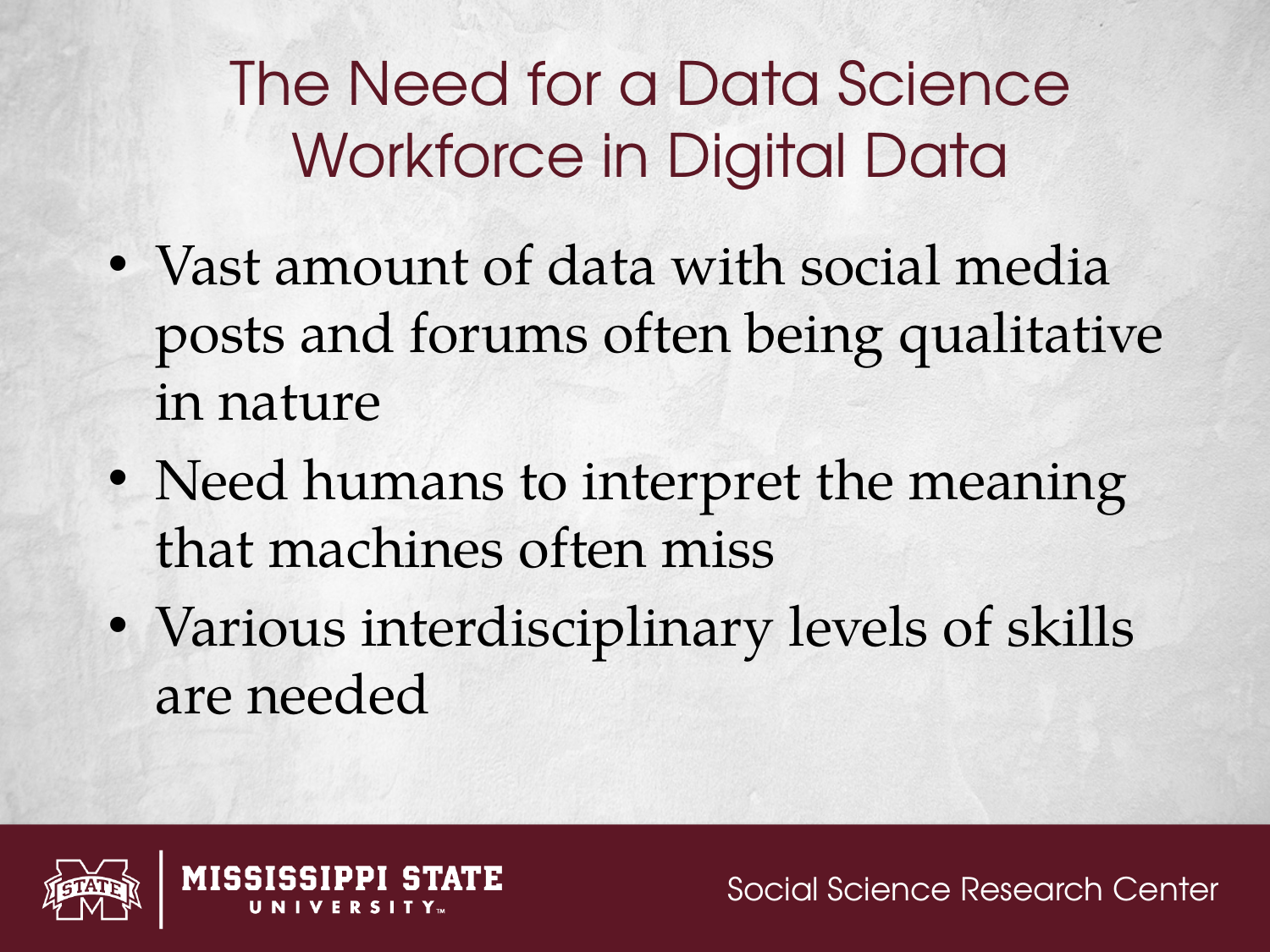

# The Need for a Data Science Workforce in Digital Data
Vast amount of data with social media posts and forums often being qualitative in nature
Need humans to interpret the meaning that machines often miss
Various interdisciplinary levels of skills are needed